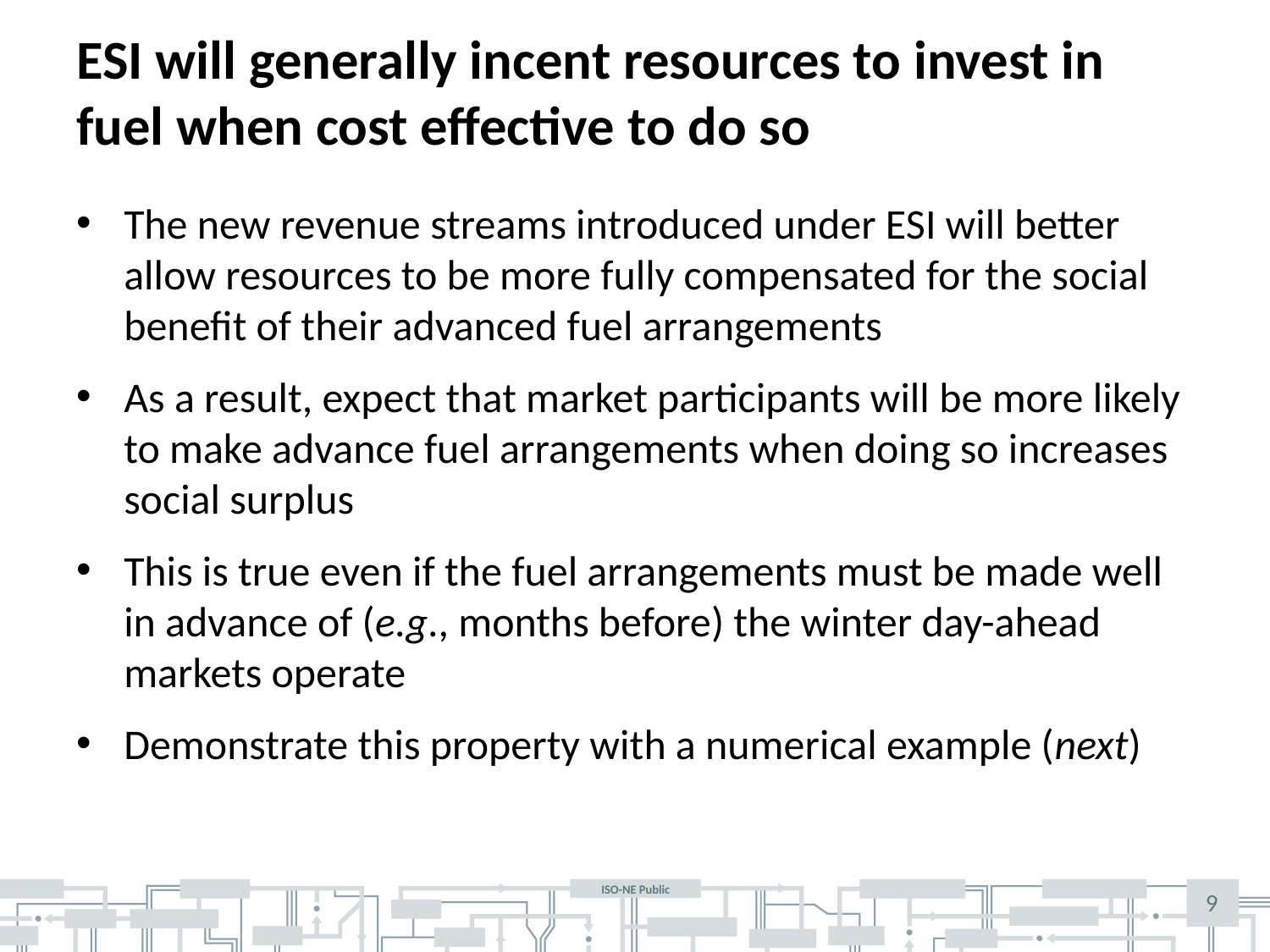

# ESI will generally incent resources to invest in fuel when cost effective to do so
The new revenue streams introduced under ESI will better allow resources to be more fully compensated for the social benefit of their advanced fuel arrangements
As a result, expect that market participants will be more likely to make advance fuel arrangements when doing so increases social surplus
This is true even if the fuel arrangements must be made well in advance of (e.g., months before) the winter day-ahead markets operate
Demonstrate this property with a numerical example (next)
9